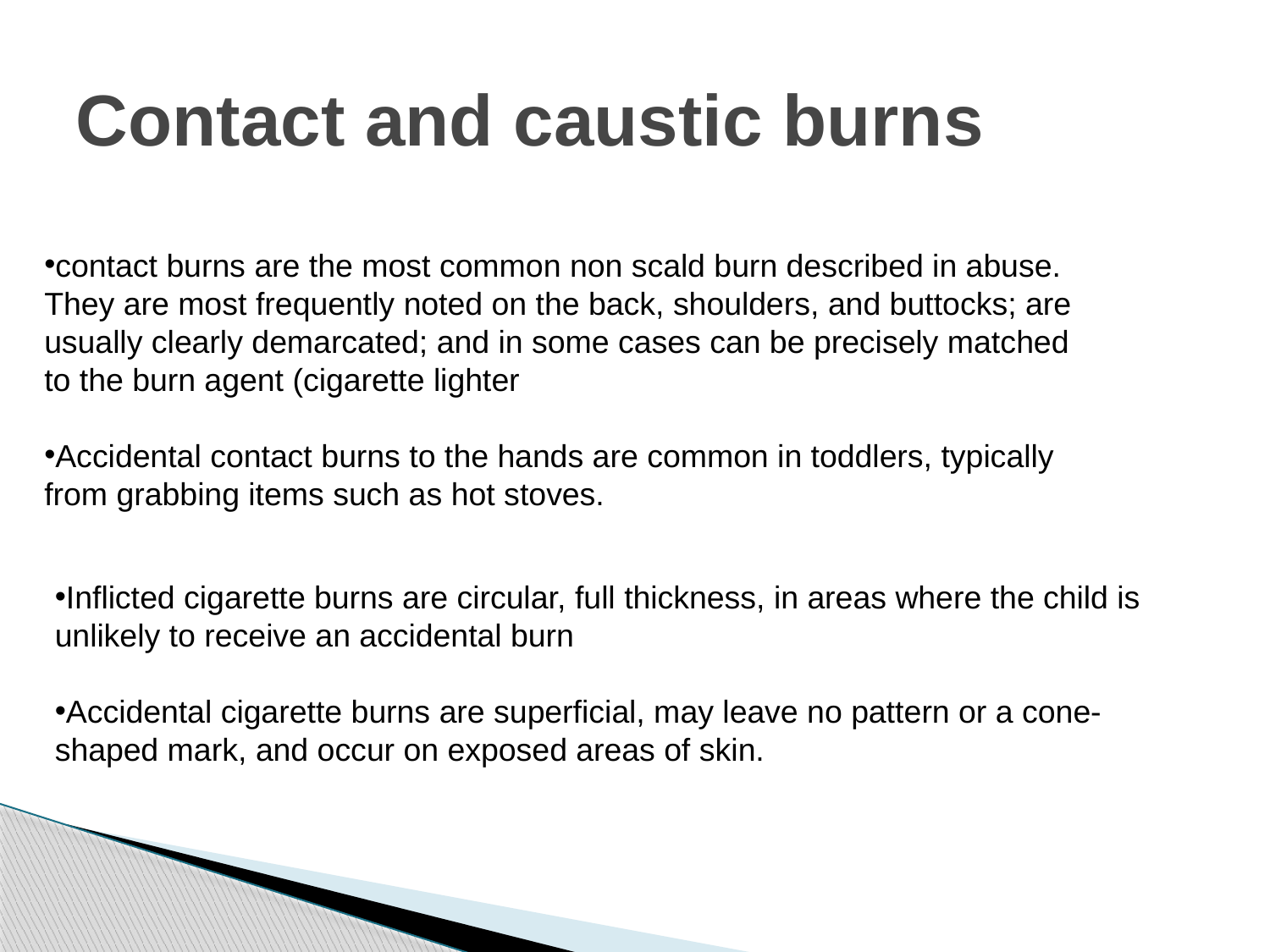

# Contact and caustic burns
contact burns are the most common non scald burn described in abuse.
They are most frequently noted on the back, shoulders, and buttocks; are usually clearly demarcated; and in some cases can be precisely matched to the burn agent (cigarette lighter

Accidental contact burns to the hands are common in toddlers, typically from grabbing items such as hot stoves.
Inflicted cigarette burns are circular, full thickness, in areas where the child is unlikely to receive an accidental burn

Accidental cigarette burns are superficial, may leave no pattern or a cone-shaped mark, and occur on exposed areas of skin.